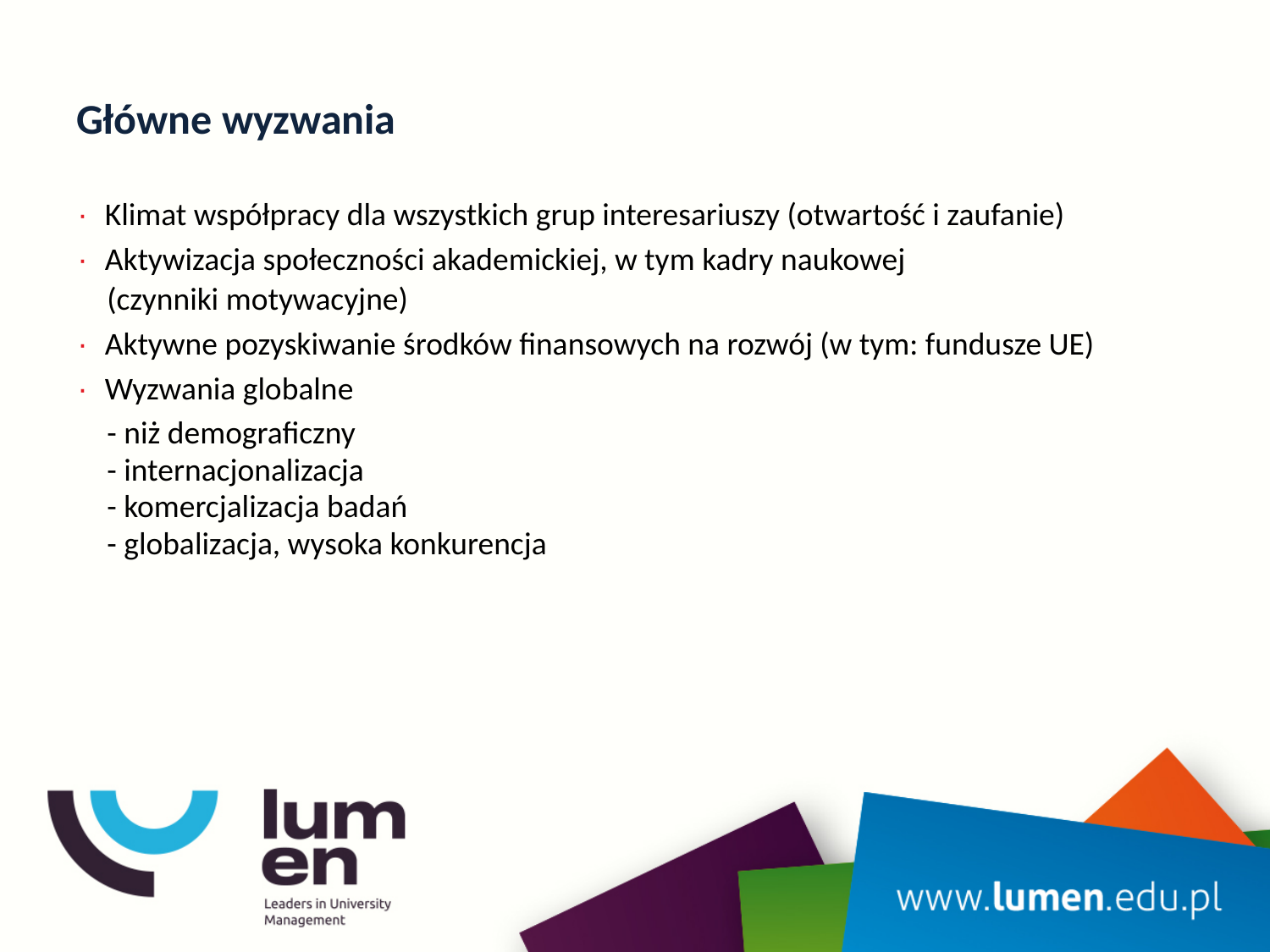

# Główne wyzwania
∙  Klimat współpracy dla wszystkich grup interesariuszy (otwartość i zaufanie)
∙  Aktywizacja społeczności akademickiej, w tym kadry naukowej
    (czynniki motywacyjne)
∙  Aktywne pozyskiwanie środków finansowych na rozwój (w tym: fundusze UE)
∙  Wyzwania globalne
    - niż demograficzny
    - internacjonalizacja
    - komercjalizacja badań
    - globalizacja, wysoka konkurencja